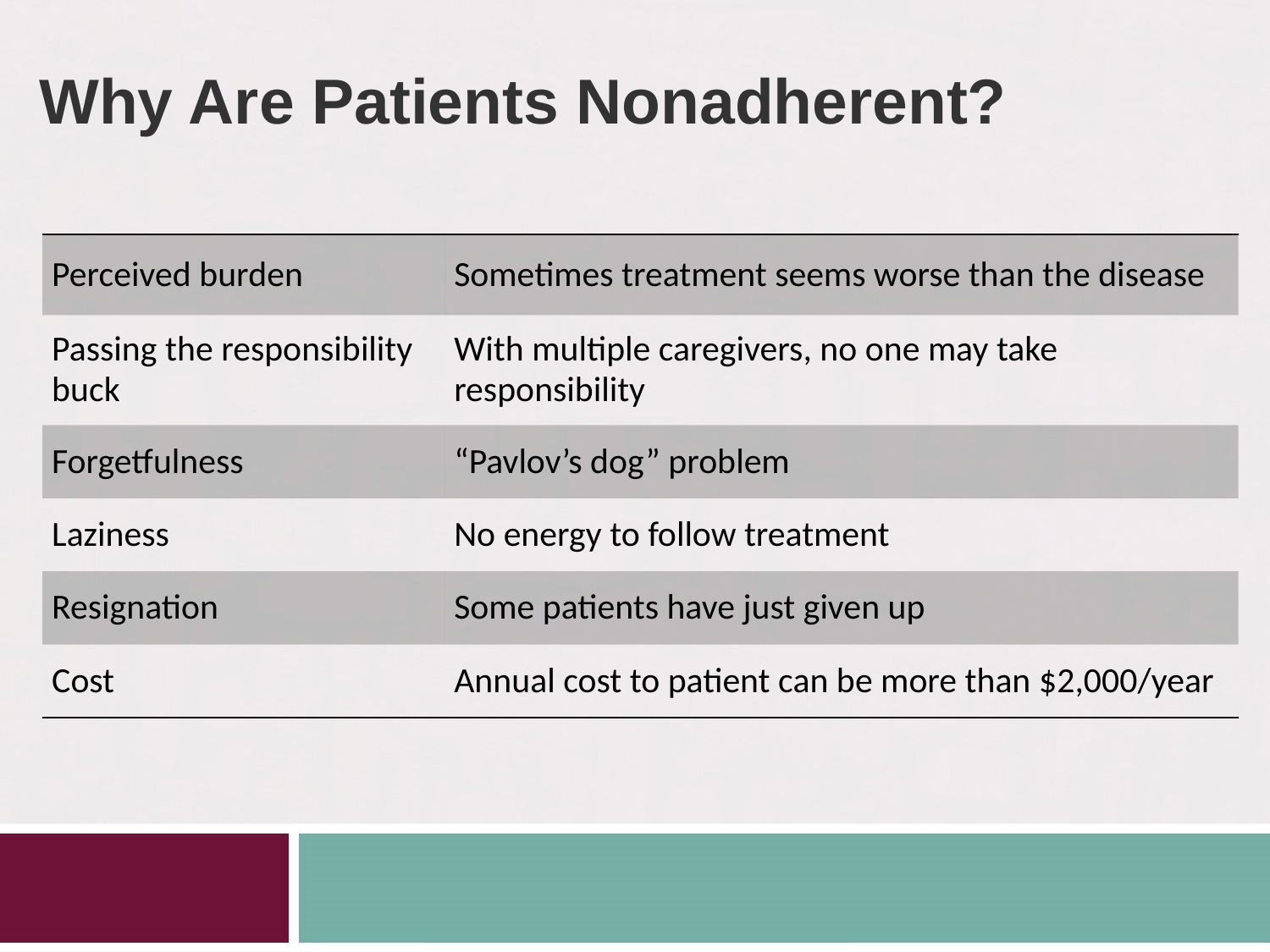

# Why Are Patients Nonadherent?
| Perceived burden | Sometimes treatment seems worse than the disease |
| --- | --- |
| Passing the responsibility buck | With multiple caregivers, no one may take responsibility |
| Forgetfulness | “Pavlov’s dog” problem |
| Laziness | No energy to follow treatment |
| Resignation | Some patients have just given up |
| Cost | Annual cost to patient can be more than $2,000/year |